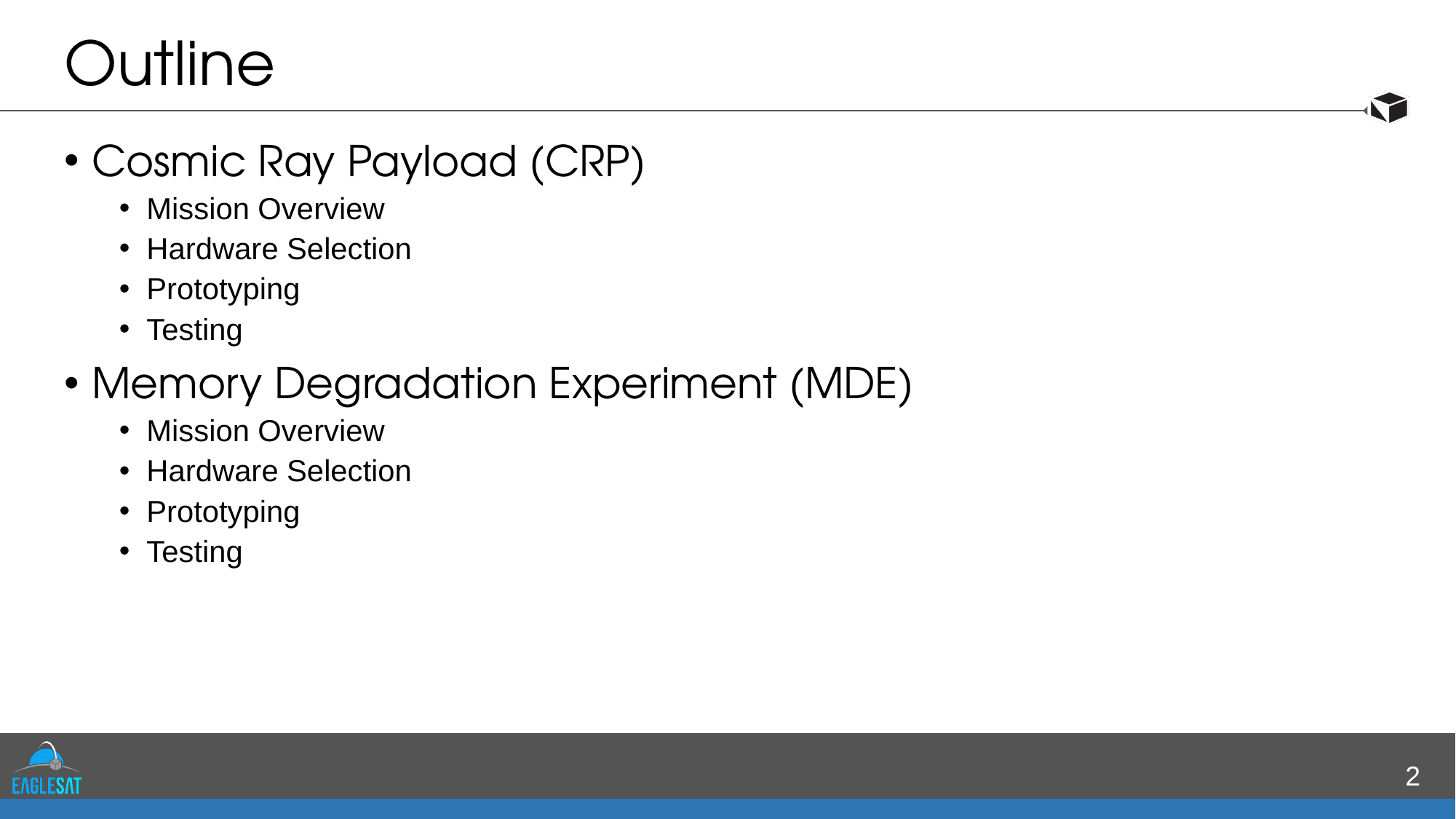

# Outline
Cosmic Ray Payload (CRP)
Mission Overview
Hardware Selection
Prototyping
Testing
Memory Degradation Experiment (MDE)
Mission Overview
Hardware Selection
Prototyping
Testing
2